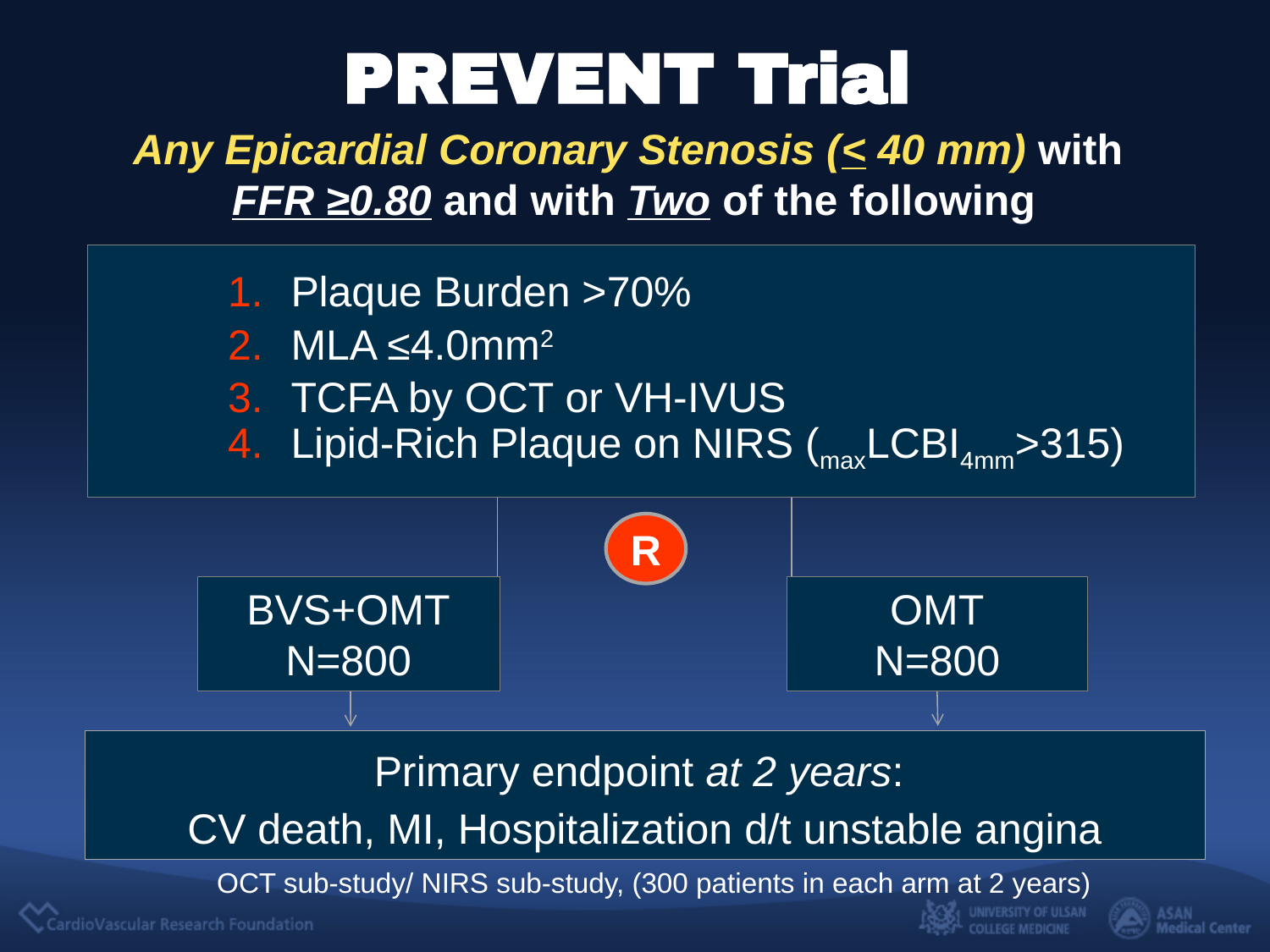

PREVENT Trial
Any Epicardial Coronary Stenosis (< 40 mm) with
FFR ≥0.80 and with Two of the following

Plaque Burden >70%
MLA ≤4.0mm2
TCFA by OCT or VH-IVUS
Lipid-Rich Plaque on NIRS (maxLCBI4mm>315)
R
BVS+OMT
N=800
OMT
N=800
Primary endpoint at 2 years:
CV death, MI, Hospitalization d/t unstable angina
OCT sub-study/ NIRS sub-study, (300 patients in each arm at 2 years)